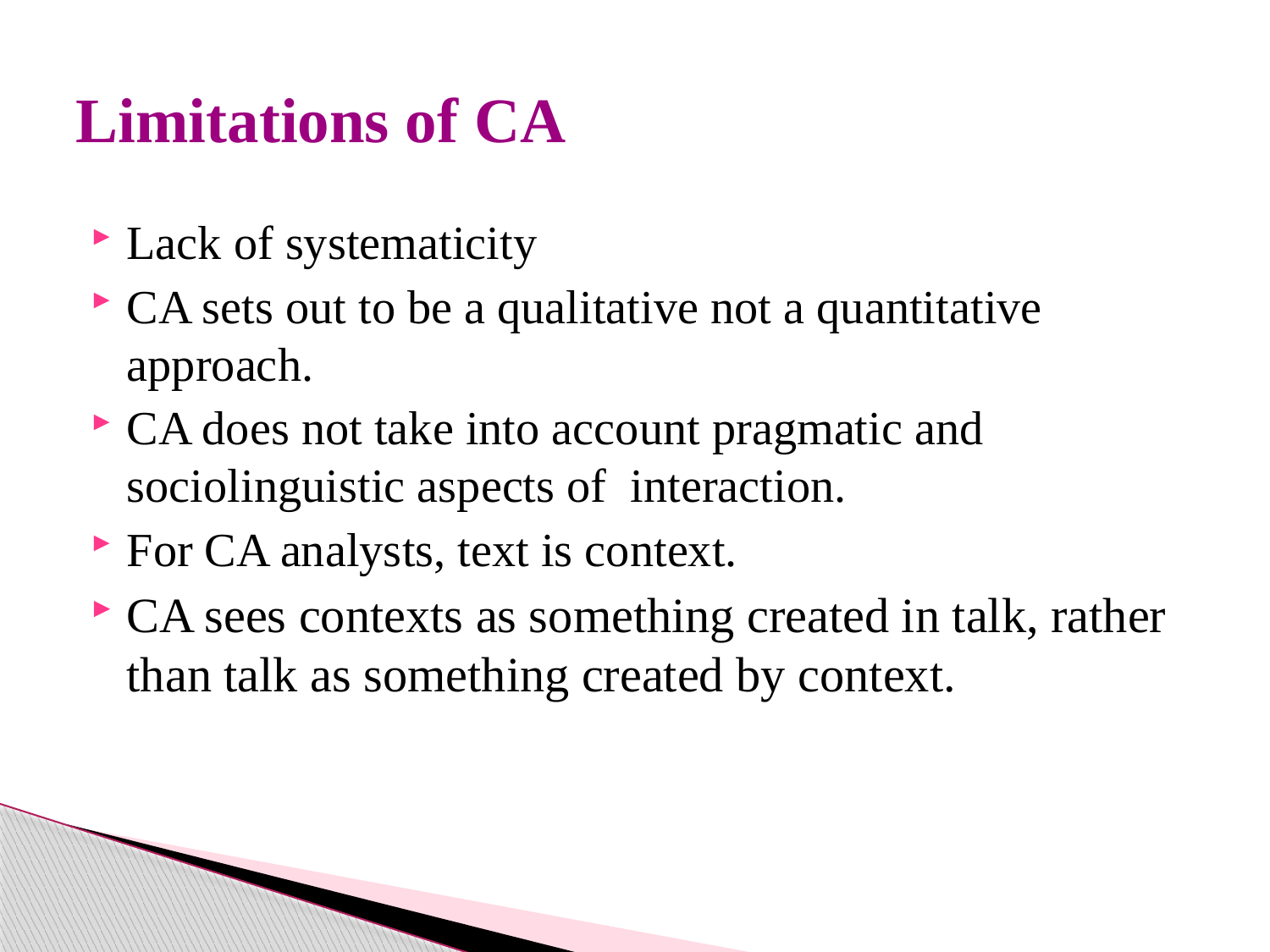

# Limitations of CA
Lack of systematicity
CA sets out to be a qualitative not a quantitative approach.
CA does not take into account pragmatic and sociolinguistic aspects of  interaction.
For CA analysts, text is context.
CA sees contexts as something created in talk, rather than talk as something created by context.